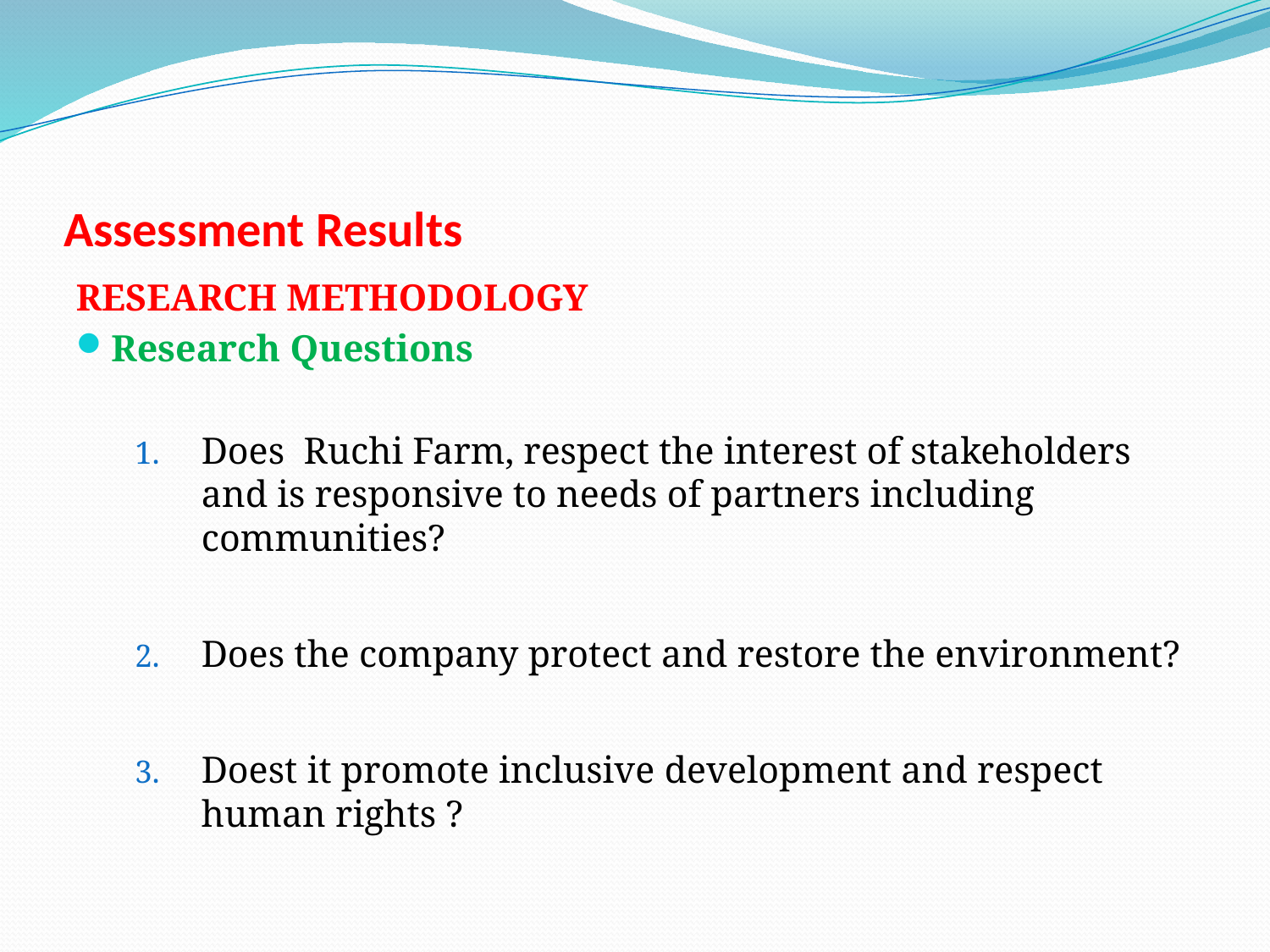

# Assessment Results
RESEARCH METHODOLOGY
Research Questions

Does  Ruchi Farm, respect the interest of stakeholders and is responsive to needs of partners including communities?

Does the company protect and restore the environment?

Doest it promote inclusive development and respect human rights ?